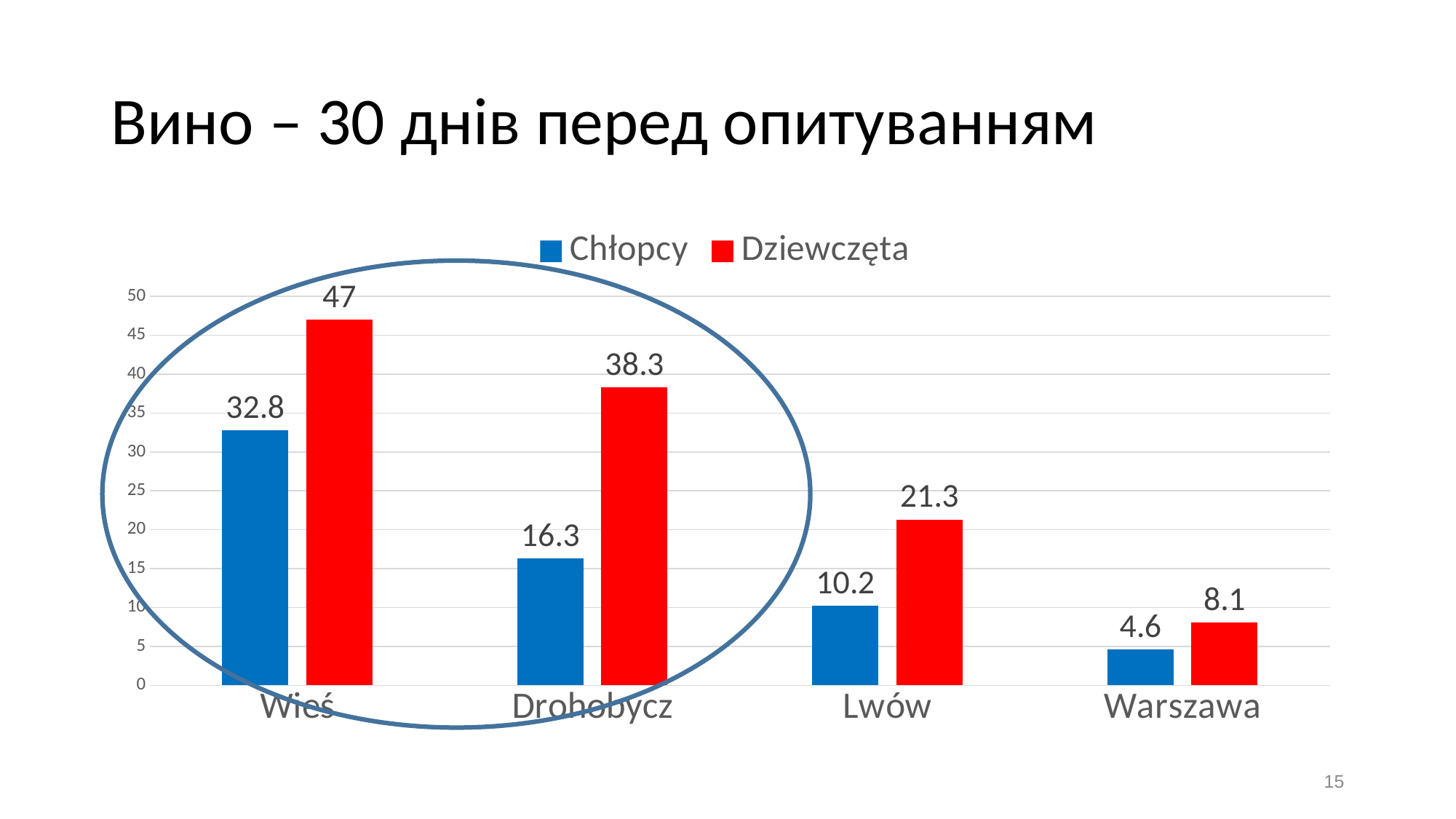

# Вино – 30 днів перед опитуванням

### Chart

| Category | Chłopcy | Dziewczęta  |
|---|---|---|
| Wieś | 32.8 | 47.0 |
| Drohobycz | 16.3 | 38.3 |
| Lwów | 10.2 | 21.3 |
| Warszawa | 4.6 | 8.1 |
15